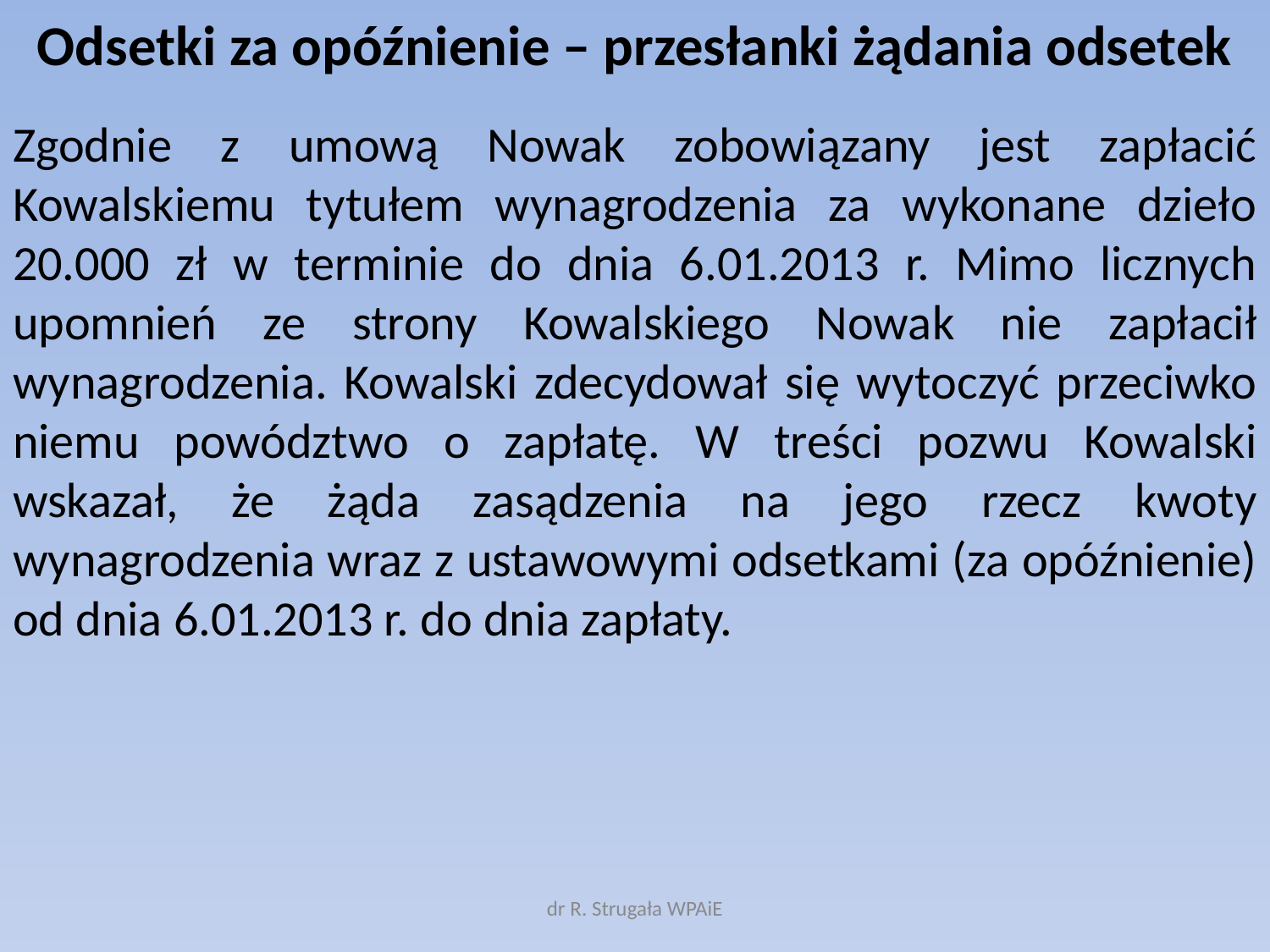

# Odsetki za opóźnienie – przesłanki żądania odsetek
Zgodnie z umową Nowak zobowiązany jest zapłacić Kowalskiemu tytułem wynagrodzenia za wykonane dzieło 20.000 zł w terminie do dnia 6.01.2013 r. Mimo licznych upomnień ze strony Kowalskiego Nowak nie zapłacił wynagrodzenia. Kowalski zdecydował się wytoczyć przeciwko niemu powództwo o zapłatę. W treści pozwu Kowalski wskazał, że żąda zasądzenia na jego rzecz kwoty wynagrodzenia wraz z ustawowymi odsetkami (za opóźnienie) od dnia 6.01.2013 r. do dnia zapłaty.
dr R. Strugała WPAiE